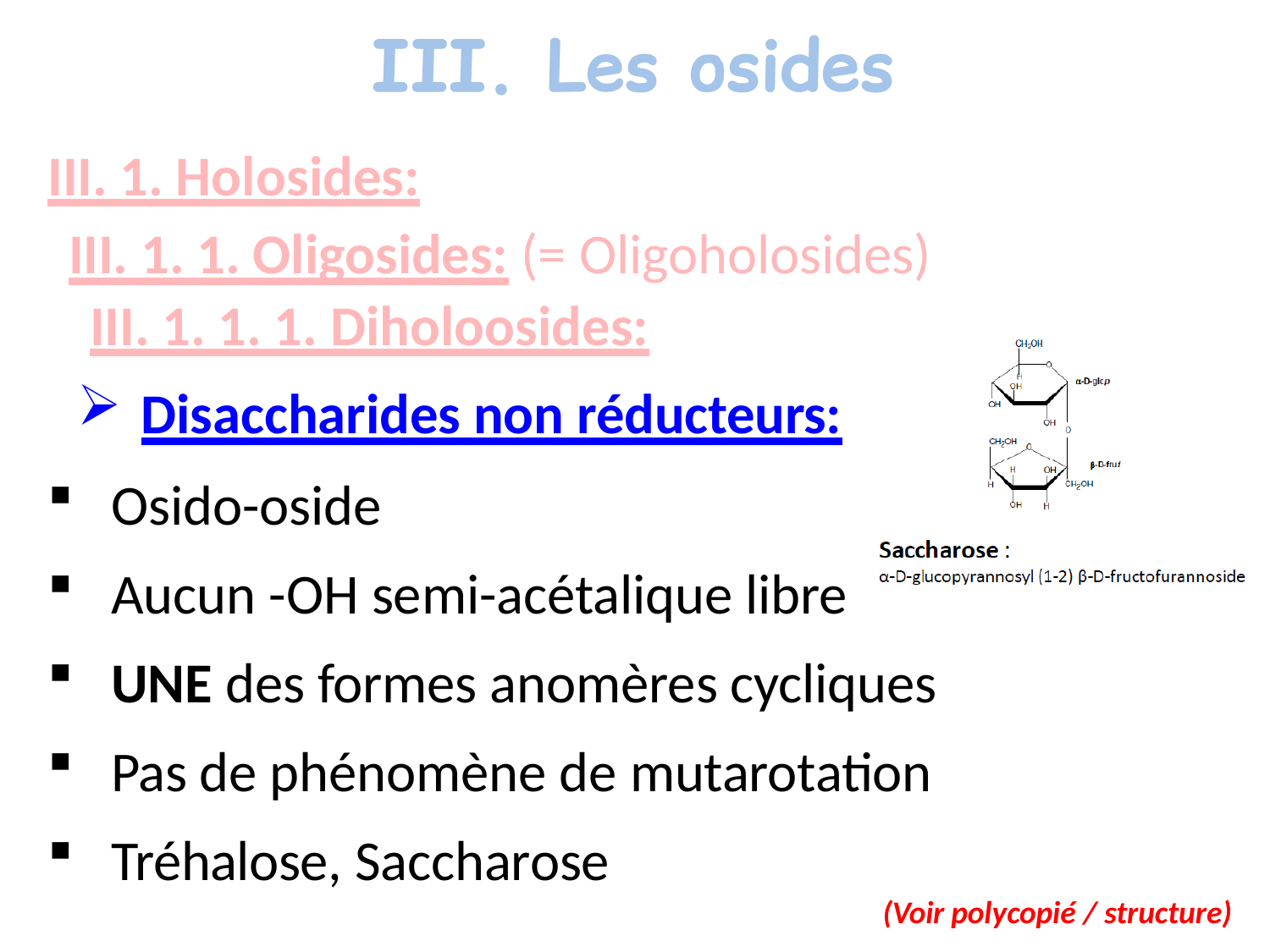

# III. Les osides
III. 1. Holosides:
III. 1. 1. Oligosides: (= Oligoholosides)
III. 1. 1. 1. Diholoosides:
Disaccharides non réducteurs:
Osido-oside
Aucun -OH semi-acétalique libre
UNE des formes anomères cycliques
Pas de phénomène de mutarotation
Tréhalose, Saccharose
(Voir polycopié / structure)